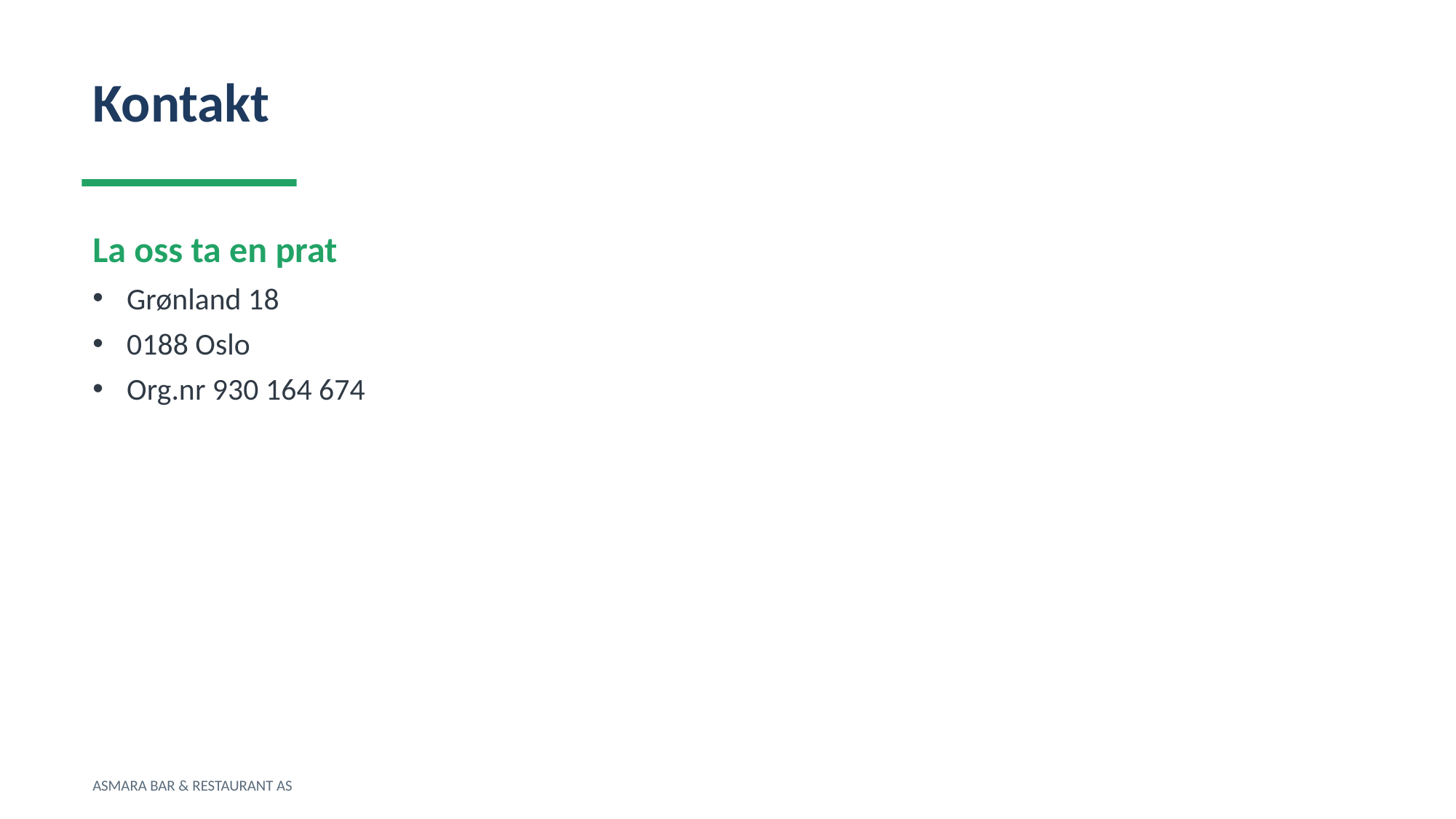

Kontakt

La oss ta en prat
Grønland 18
0188 Oslo
Org.nr 930 164 674
ASMARA BAR & RESTAURANT AS